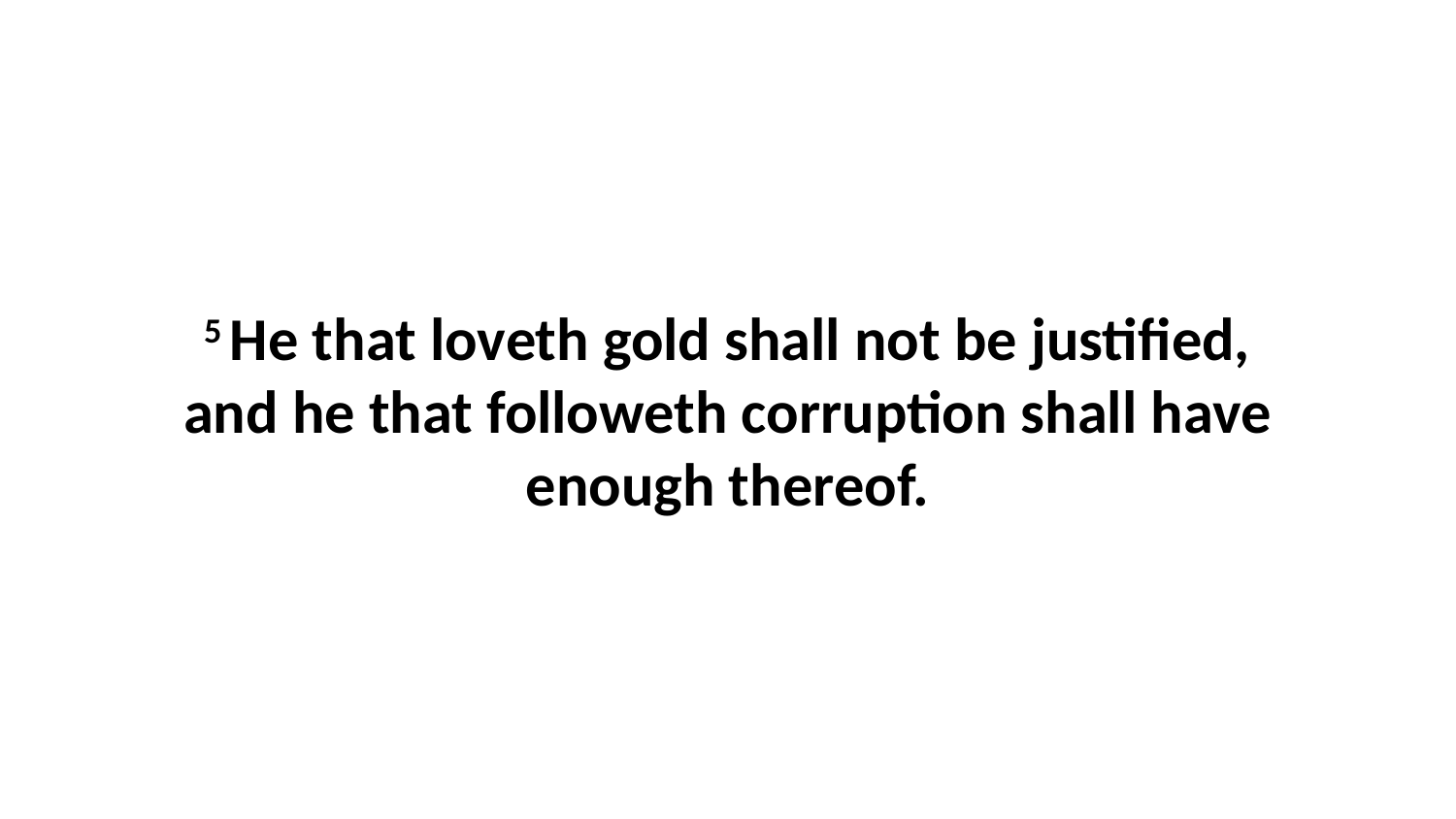

5 He that loveth gold shall not be justified, and he that followeth corruption shall have enough thereof.